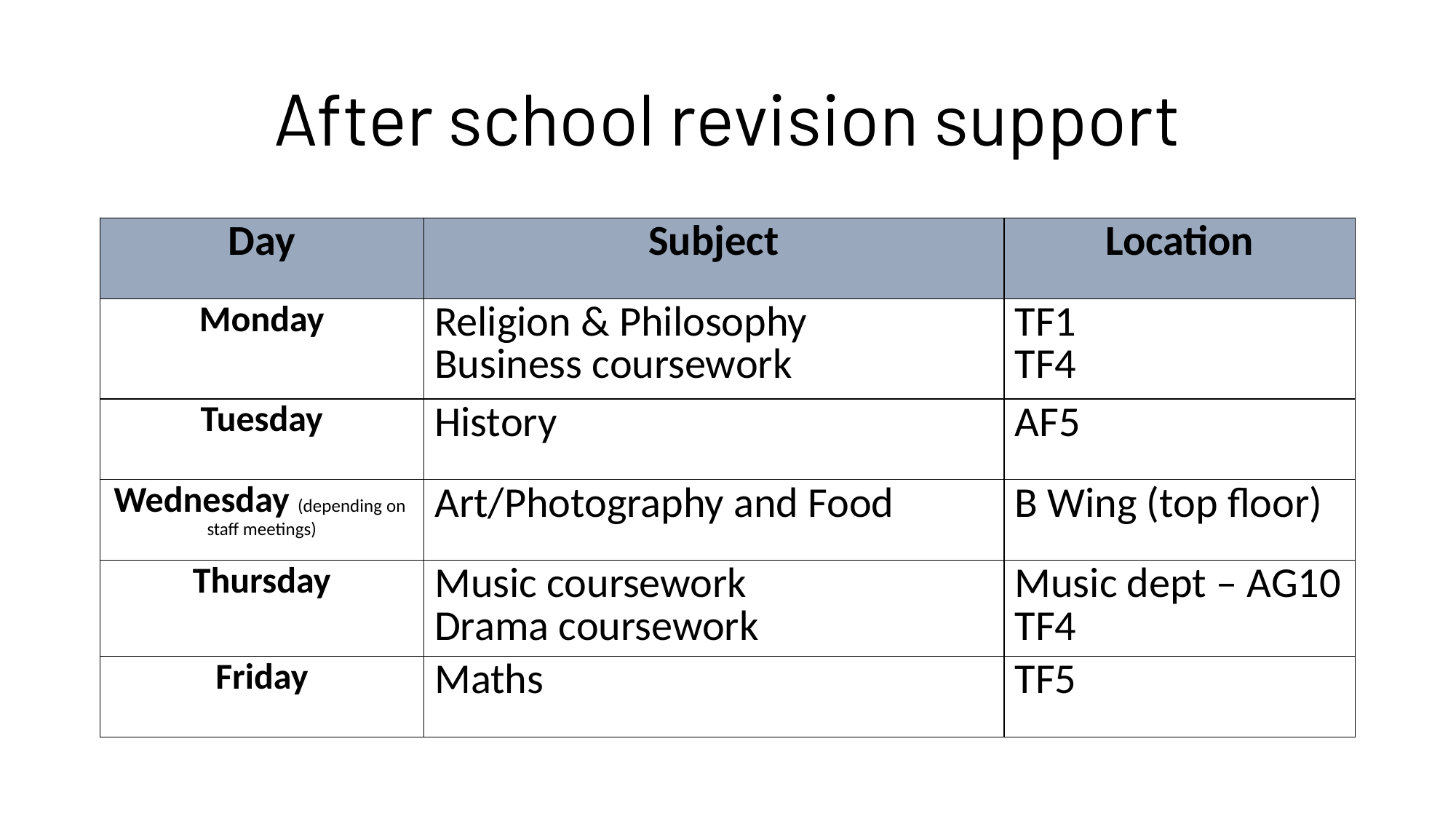

# After school revision support
| Day | Subject | Location |
| --- | --- | --- |
| Monday | Religion & Philosophy Business coursework | TF1 TF4 |
| Tuesday | History | AF5 |
| Wednesday (depending on staff meetings) | Art/Photography and Food | B Wing (top floor) |
| Thursday | Music coursework Drama coursework | Music dept – AG10 TF4 |
| Friday | Maths | TF5 |